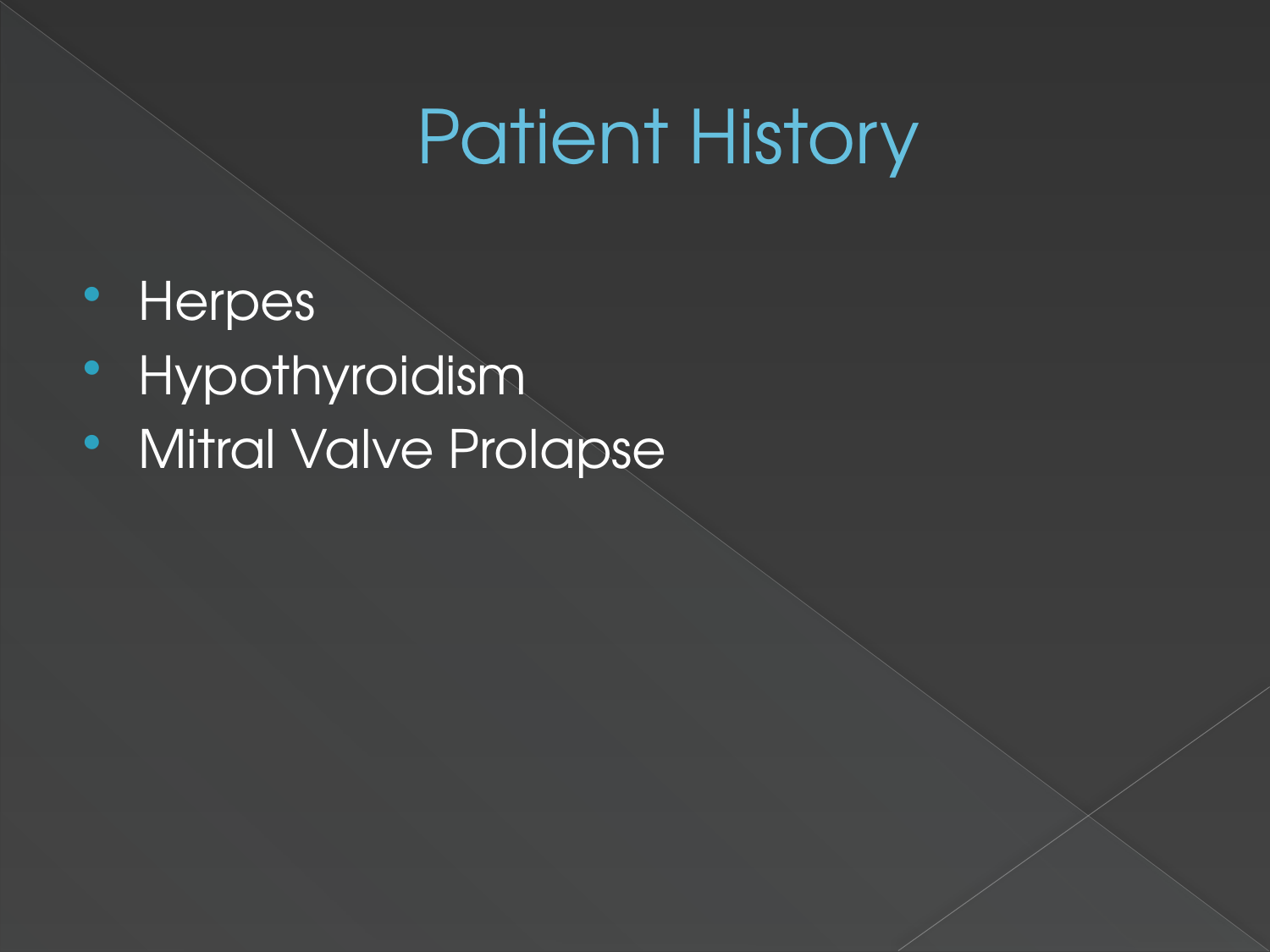

# Patient History
Herpes
Hypothyroidism
Mitral Valve Prolapse